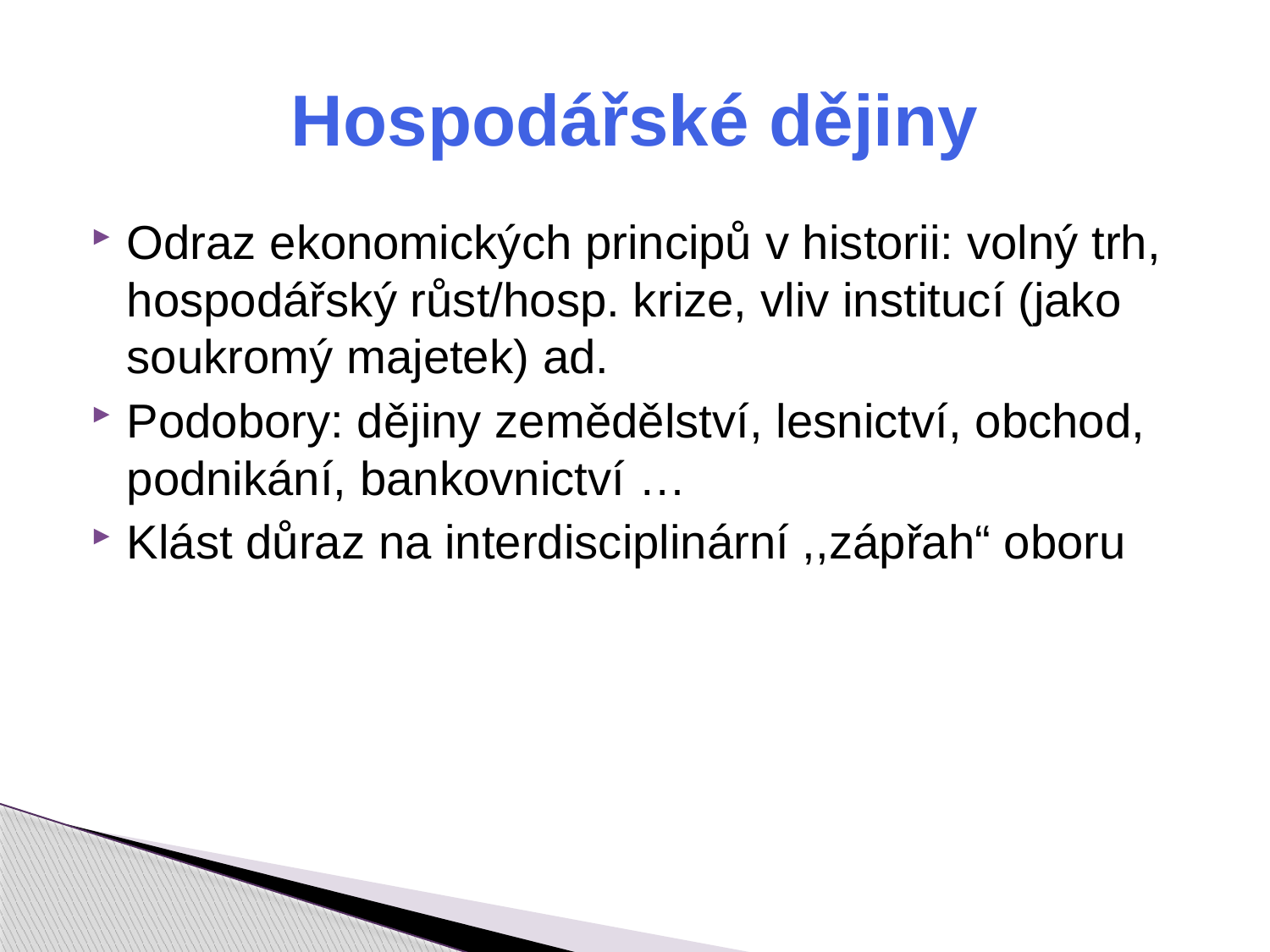

# Hospodářské dějiny
Odraz ekonomických principů v historii: volný trh, hospodářský růst/hosp. krize, vliv institucí (jako soukromý majetek) ad.
Podobory: dějiny zemědělství, lesnictví, obchod, podnikání, bankovnictví …
Klást důraz na interdisciplinární ,,zápřah“ oboru